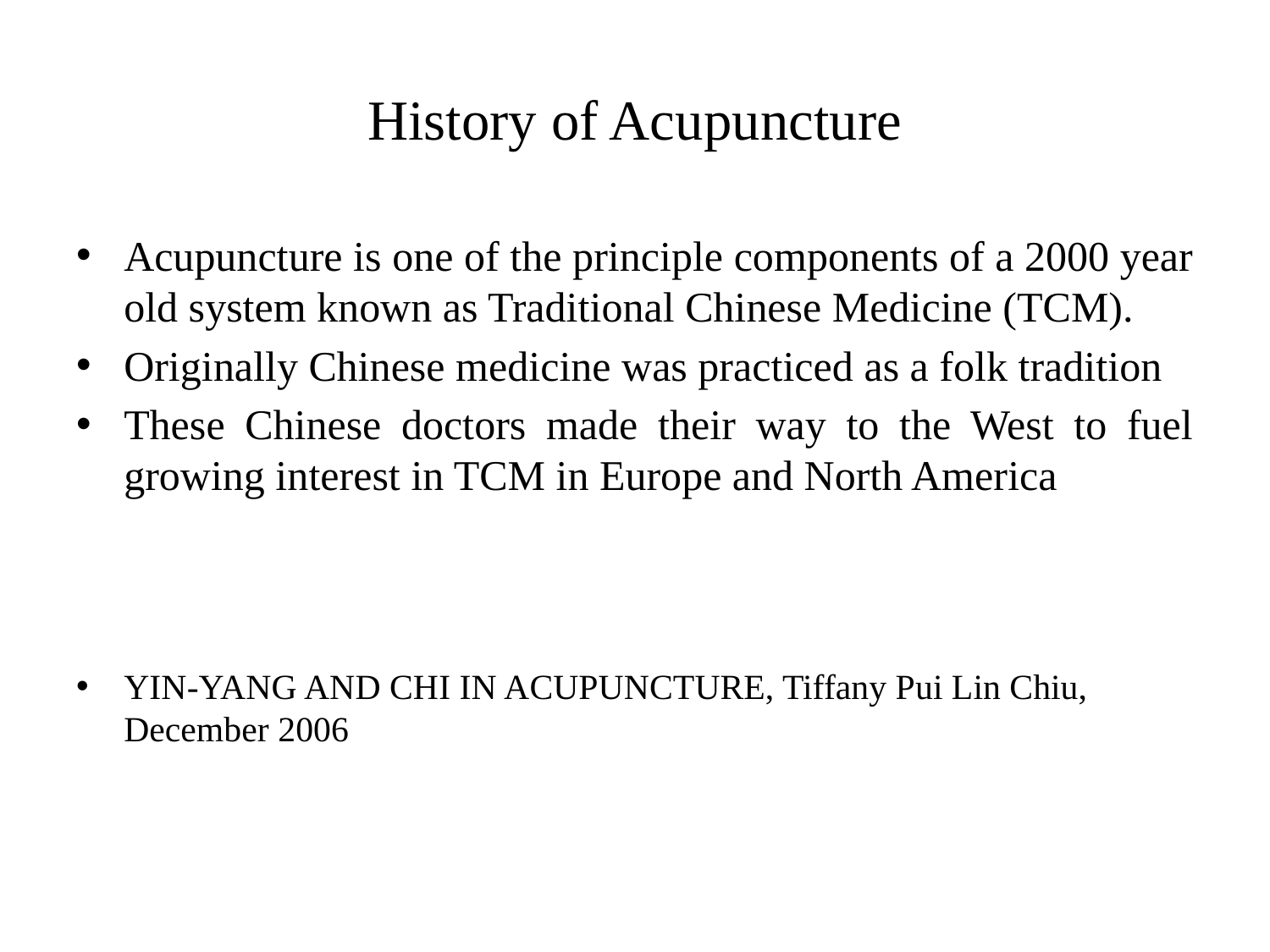

# History of Acupuncture
Acupuncture is one of the principle components of a 2000 year old system known as Traditional Chinese Medicine (TCM).
Originally Chinese medicine was practiced as a folk tradition
These Chinese doctors made their way to the West to fuel growing interest in TCM in Europe and North America

YIN-YANG AND CHI IN ACUPUNCTURE, Tiffany Pui Lin Chiu, December 2006